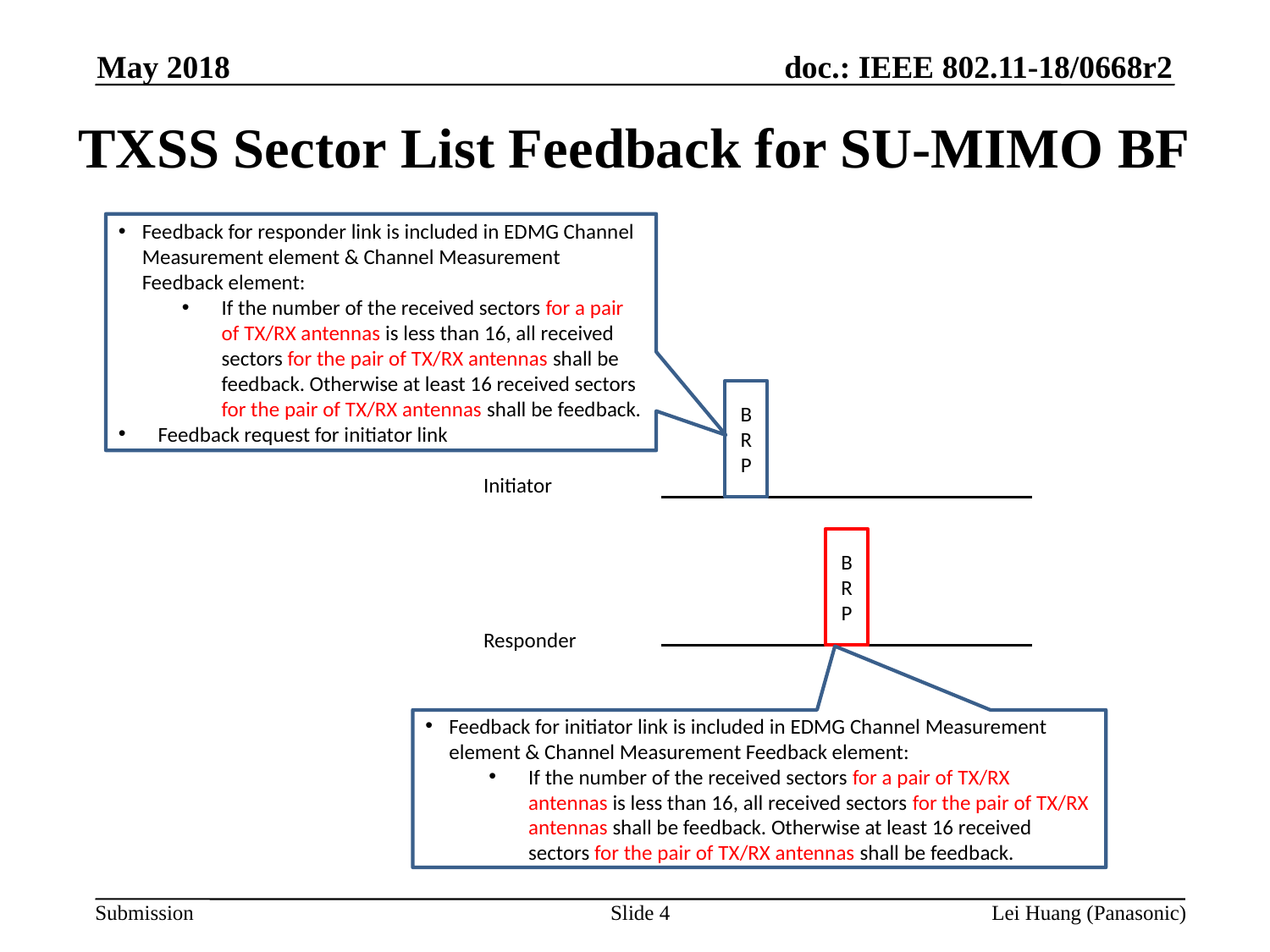

May 2018
# TXSS Sector List Feedback for SU-MIMO BF
Feedback for responder link is included in EDMG Channel Measurement element & Channel Measurement Feedback element:
If the number of the received sectors for a pair of TX/RX antennas is less than 16, all received sectors for the pair of TX/RX antennas shall be feedback. Otherwise at least 16 received sectors for the pair of TX/RX antennas shall be feedback.
Feedback request for initiator link
BRP
Initiator
BRP
Responder
Feedback for initiator link is included in EDMG Channel Measurement element & Channel Measurement Feedback element:
If the number of the received sectors for a pair of TX/RX antennas is less than 16, all received sectors for the pair of TX/RX antennas shall be feedback. Otherwise at least 16 received sectors for the pair of TX/RX antennas shall be feedback.
Slide 4
Lei Huang (Panasonic)